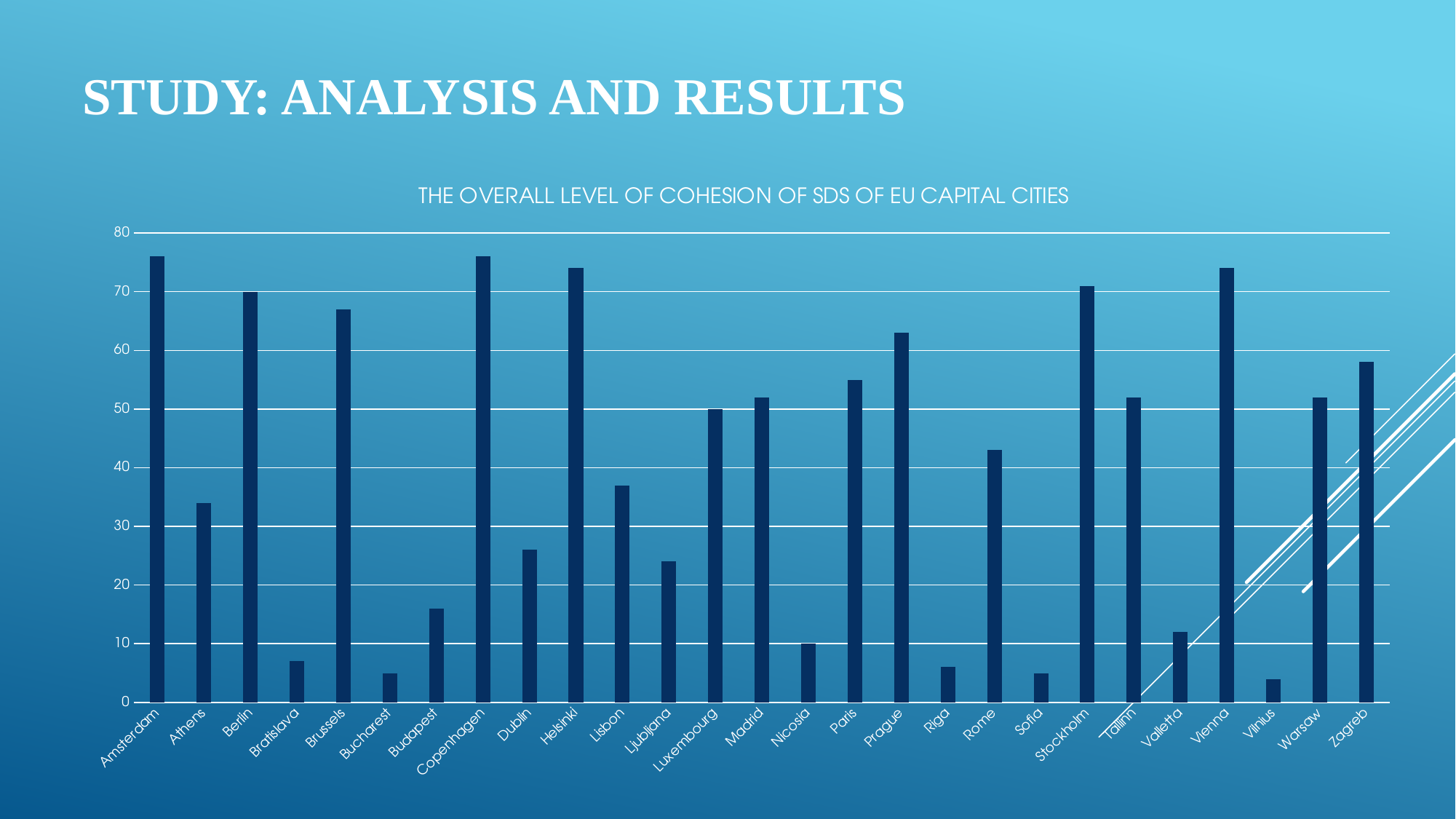

# Study: Analysis and results

### Chart: THE OVERALL LEVEL OF COHESION OF SDS OF EU CAPITAL CITIES

| Category |  |
|---|---|
| Amsterdam | 76.0 |
| Athens | 34.0 |
| Berlin | 70.0 |
| Bratislava | 7.0 |
| Brussels | 67.0 |
| Bucharest | 5.0 |
| Budapest | 16.0 |
| Copenhagen | 76.0 |
| Dublin | 26.0 |
| Helsinki | 74.0 |
| Lisbon | 37.0 |
| Ljubljana | 24.0 |
| Luxembourg | 50.0 |
| Madrid | 52.0 |
| Nicosia | 10.0 |
| Paris | 55.0 |
| Prague | 63.0 |
| Riga | 6.0 |
| Rome | 43.0 |
| Sofia | 5.0 |
| Stockholm | 71.0 |
| Tallinn | 52.0 |
| Valletta | 12.0 |
| Vienna | 74.0 |
| Vilnius | 4.0 |
| Warsaw | 52.0 |
| Zagreb | 58.0 |